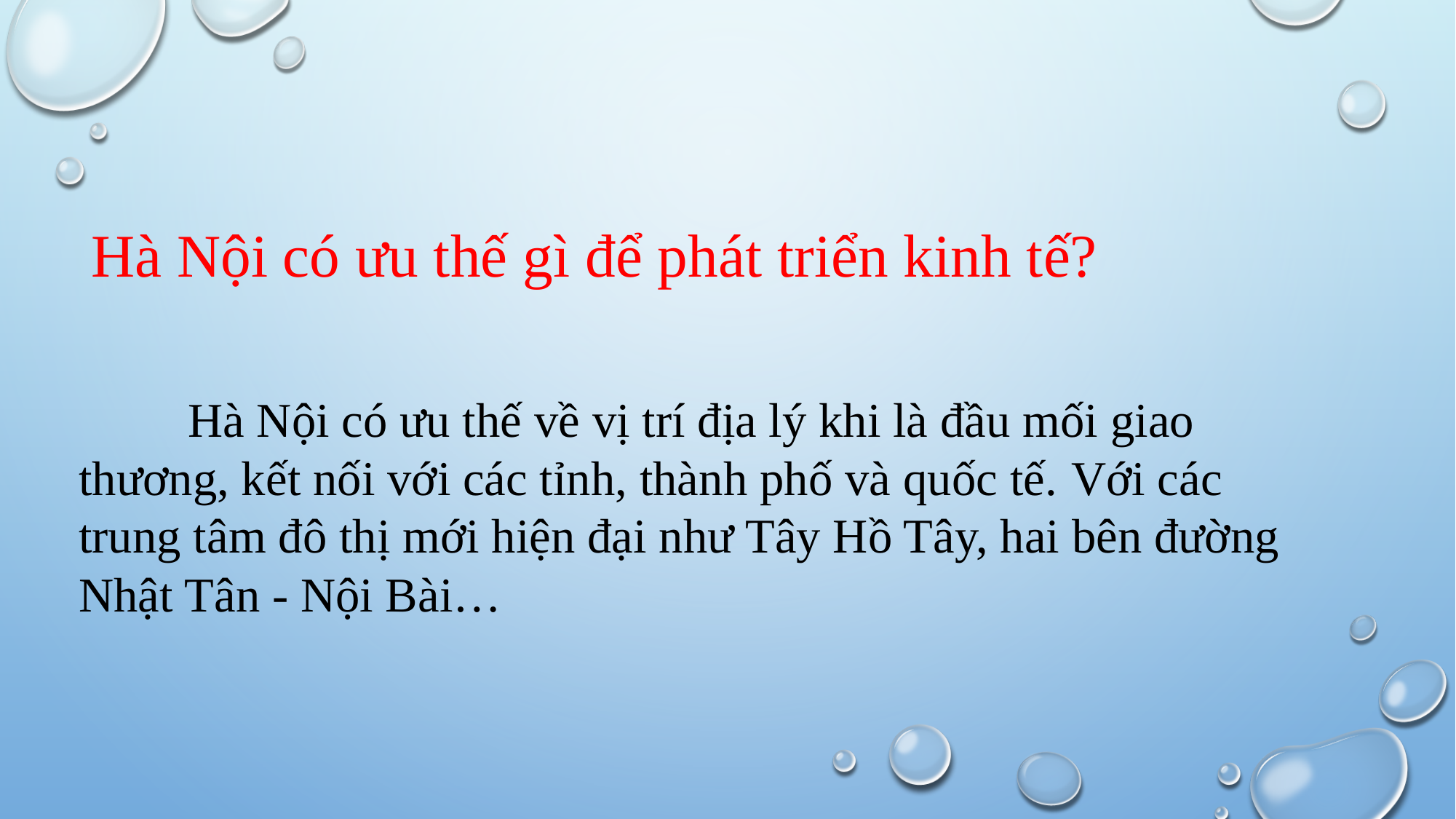

Hà Nội có ưu thế gì để phát triển kinh tế?
	Hà Nội có ưu thế về vị trí địa lý khi là đầu mối giao thương, kết nối với các tỉnh, thành phố và quốc tế. Với các trung tâm đô thị mới hiện đại như Tây Hồ Tây, hai bên đường Nhật Tân - Nội Bài…